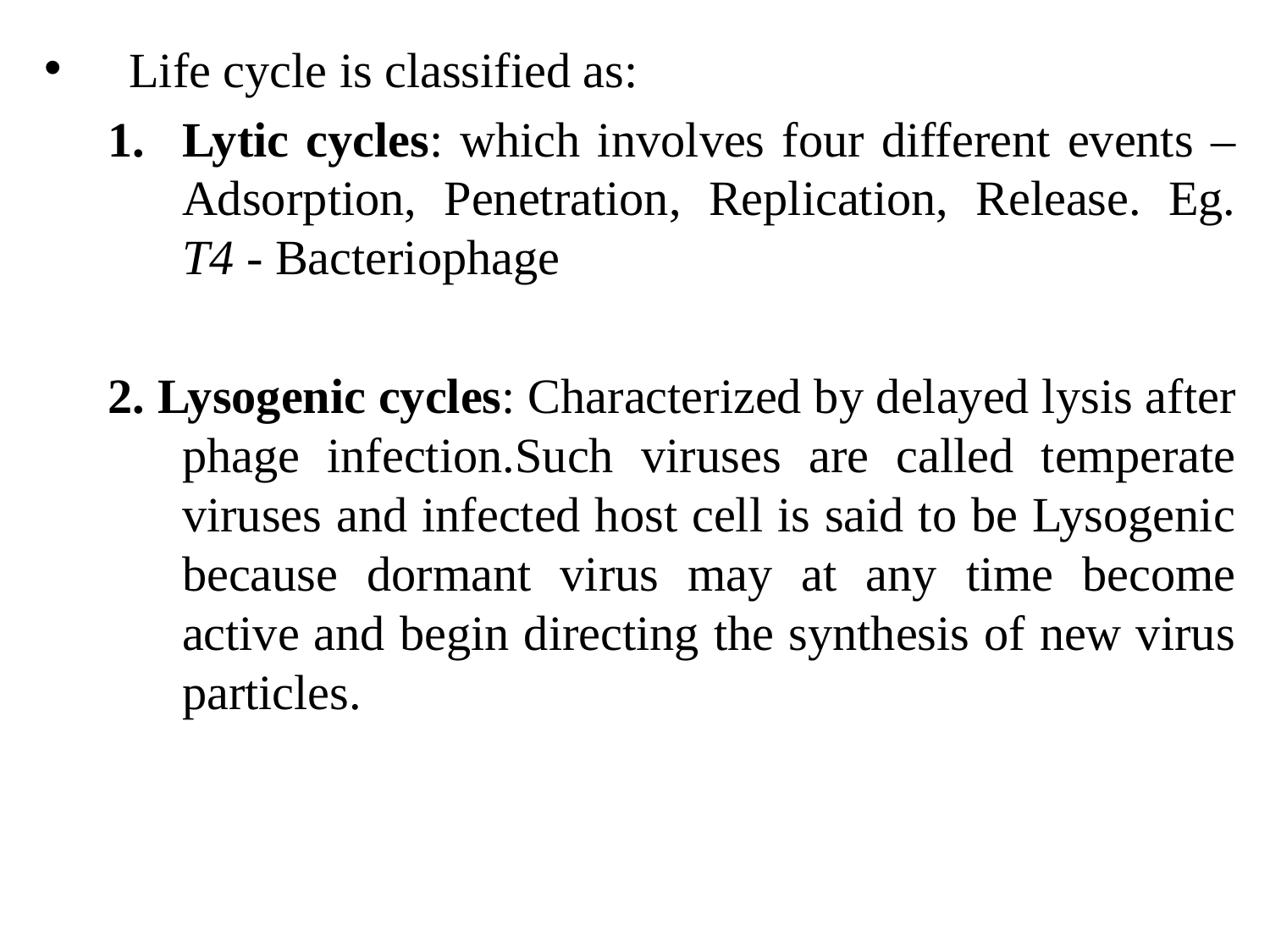

Life cycle is classified as:
Lytic cycles: which involves four different events – Adsorption, Penetration, Replication, Release. Eg. T4 - Bacteriophage

2. Lysogenic cycles: Characterized by delayed lysis after phage infection.Such viruses are called temperate viruses and infected host cell is said to be Lysogenic because dormant virus may at any time become active and begin directing the synthesis of new virus particles.